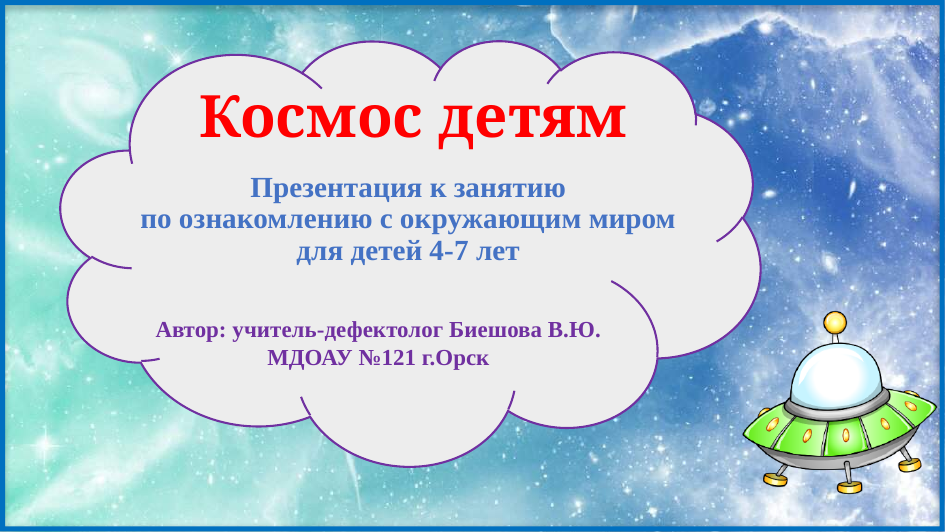

# Презентация к занятию по ознакомлению с окружающим миром для детей 4-7 лет

Автор: учитель-дефектолог Биешова В.Ю.
МДОАУ №121 г.Орск